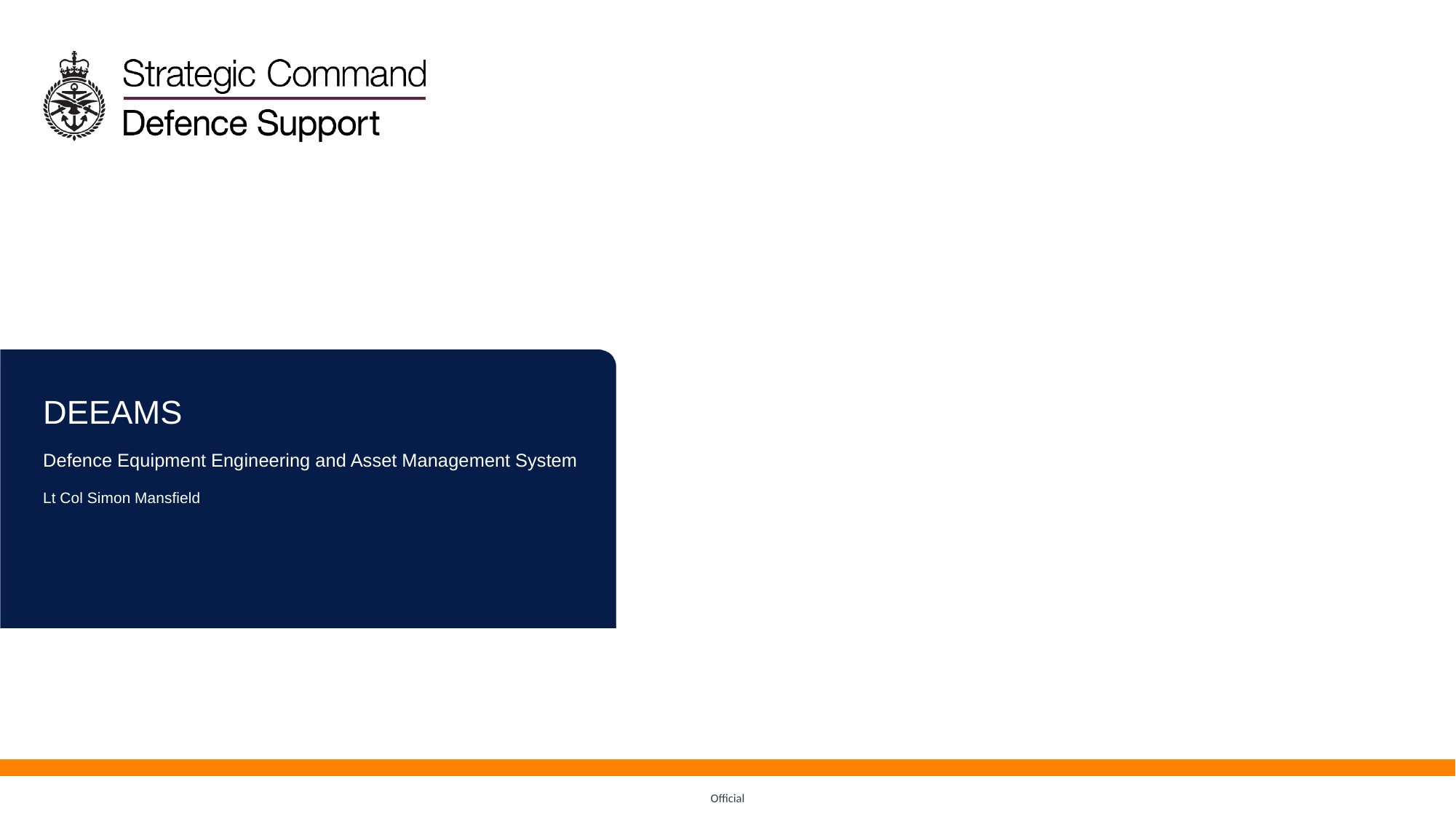

DEEAMS

Defence Equipment Engineering and Asset Management System

Lt Col Simon Mansfield

Official